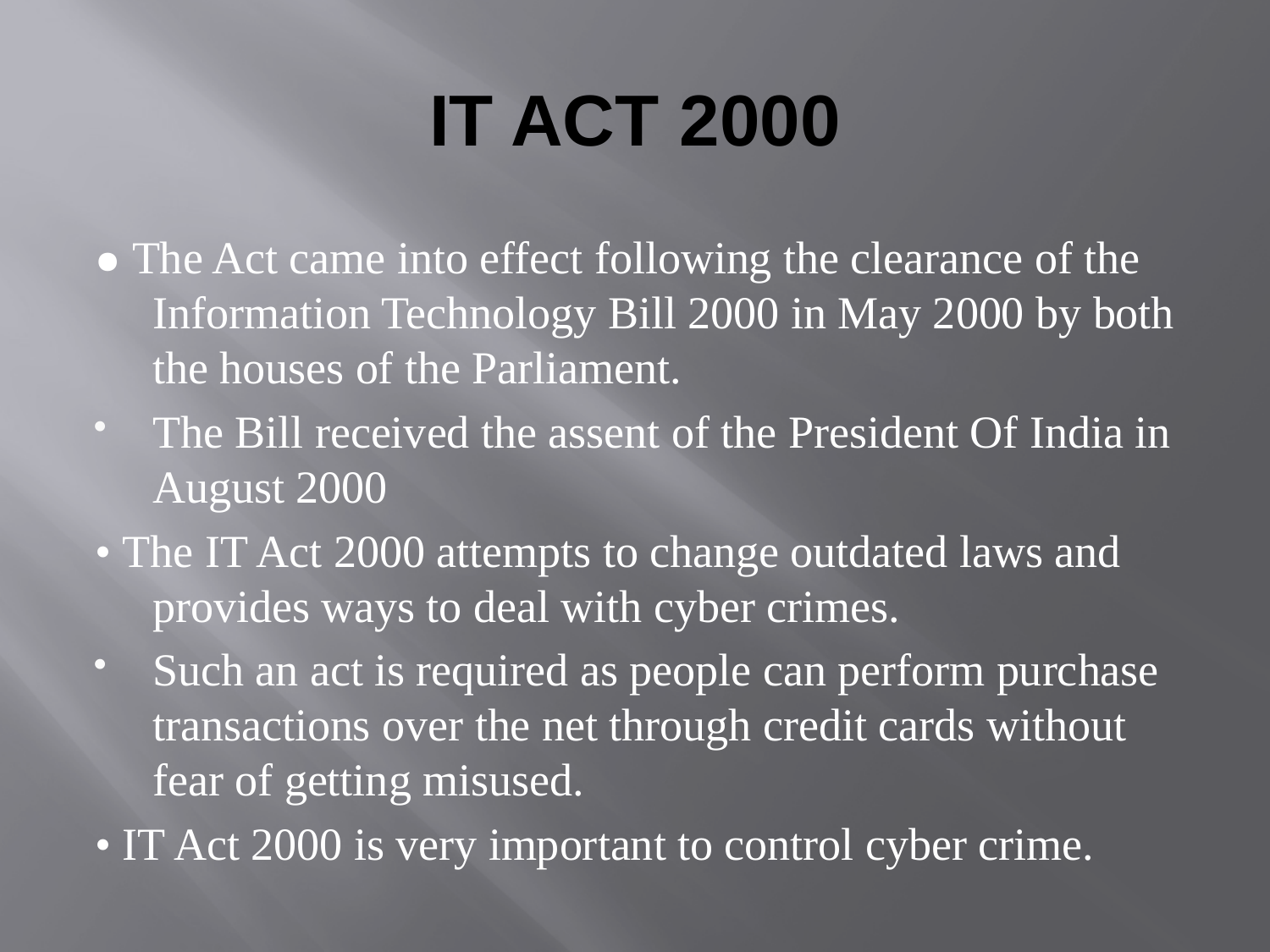

# IT ACT 2000
• The Act came into effect following the clearance of the Information Technology Bill 2000 in May 2000 by both the houses of the Parliament.
The Bill received the assent of the President Of India in August 2000
• The IT Act 2000 attempts to change outdated laws and provides ways to deal with cyber crimes.
Such an act is required as people can perform purchase transactions over the net through credit cards without fear of getting misused.
• IT Act 2000 is very important to control cyber crime.